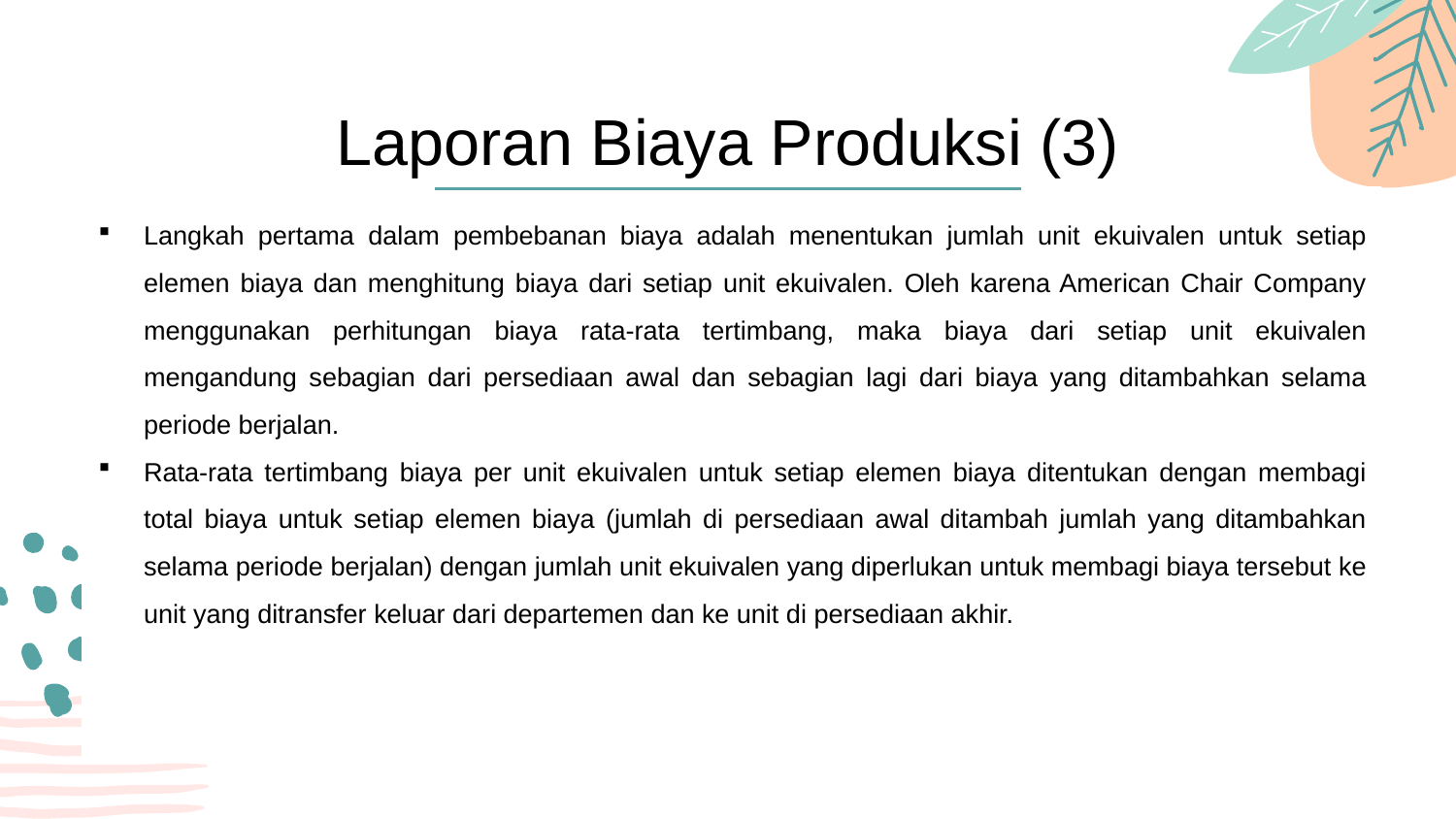

Laporan Biaya Produksi (3)
Langkah pertama dalam pembebanan biaya adalah menentukan jumlah unit ekuivalen untuk setiap elemen biaya dan menghitung biaya dari setiap unit ekuivalen. Oleh karena American Chair Company menggunakan perhitungan biaya rata-rata tertimbang, maka biaya dari setiap unit ekuivalen mengandung sebagian dari persediaan awal dan sebagian lagi dari biaya yang ditambahkan selama periode berjalan.
Rata-rata tertimbang biaya per unit ekuivalen untuk setiap elemen biaya ditentukan dengan membagi total biaya untuk setiap elemen biaya (jumlah di persediaan awal ditambah jumlah yang ditambahkan selama periode berjalan) dengan jumlah unit ekuivalen yang diperlukan untuk membagi biaya tersebut ke unit yang ditransfer keluar dari departemen dan ke unit di persediaan akhir.